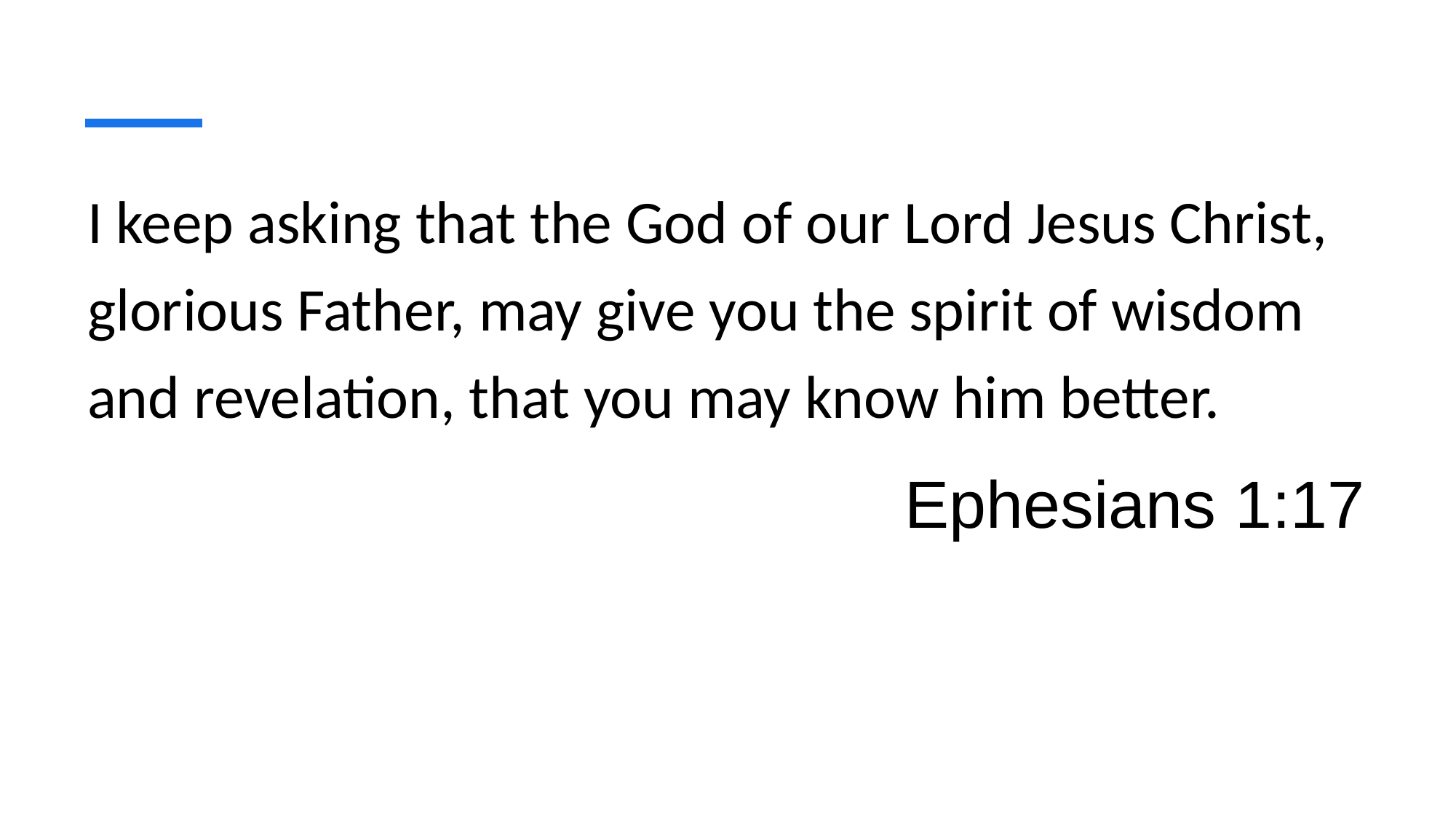

I keep asking that the God of our Lord Jesus Christ, glorious Father, may give you the spirit of wisdom and revelation, that you may know him better.
Ephesians 1:17